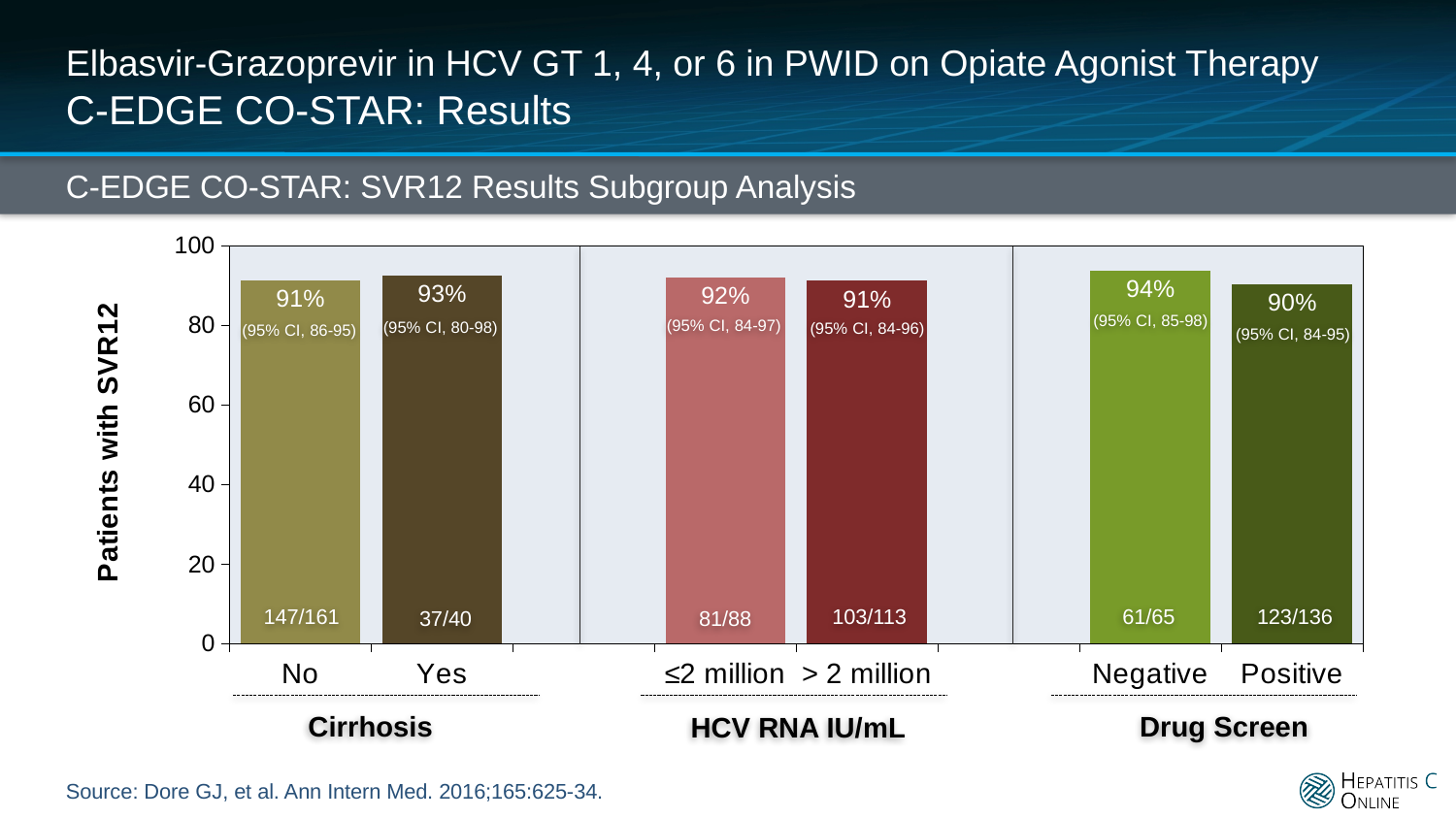

# Elbasvir-Grazoprevir in HCV GT 1, 4, or 6 in PWID on Opiate Agonist Therapy C-EDGE CO-STAR: Results
C-EDGE CO-STAR: SVR12 Results Subgroup Analysis

### Chart

| Category |  |
|---|---|
| No | 91.3 |
| Yes | 92.5 |
|  | None |
| ≤2 million | 92.0 |
| > 2 million | 91.2 |
|  | None |
| Negative | 93.8 |
| Positive | 90.4 |
(95% CI, 85-98)
(95% CI, 84-97)
(95% CI, 80-98)
(95% CI, 84-96)
(95% CI, 86-95)
(95% CI, 84-95)
147/161
37/40
81/88
103/113
61/65
123/136
Cirrhosis
HCV RNA IU/mL
Drug Screen
Source: Dore GJ, et al. Ann Intern Med. 2016;165:625-34.